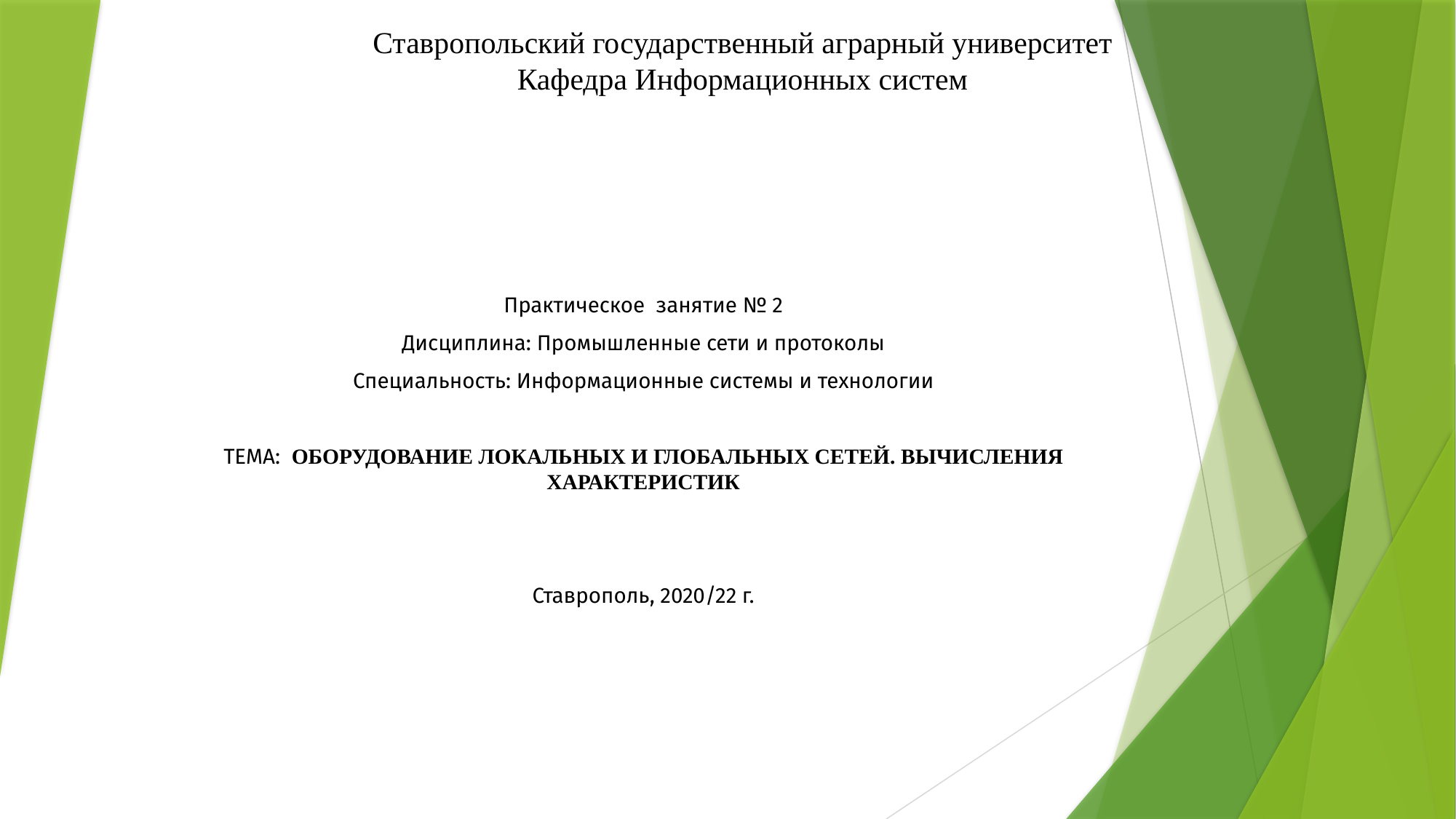

# Ставропольский государственный аграрный университет Кафедра Информационных систем
Практическое  занятие № 2
Дисциплина: Промышленные сети и протоколы
Специальность: Информационные системы и технологии

ТЕМА:  ОБОРУДОВАНИЕ ЛОКАЛЬНЫХ И ГЛОБАЛЬНЫХ СЕТЕЙ. ВЫЧИСЛЕНИЯ ХАРАКТЕРИСТИК

Ставрополь, 2020/22 г.